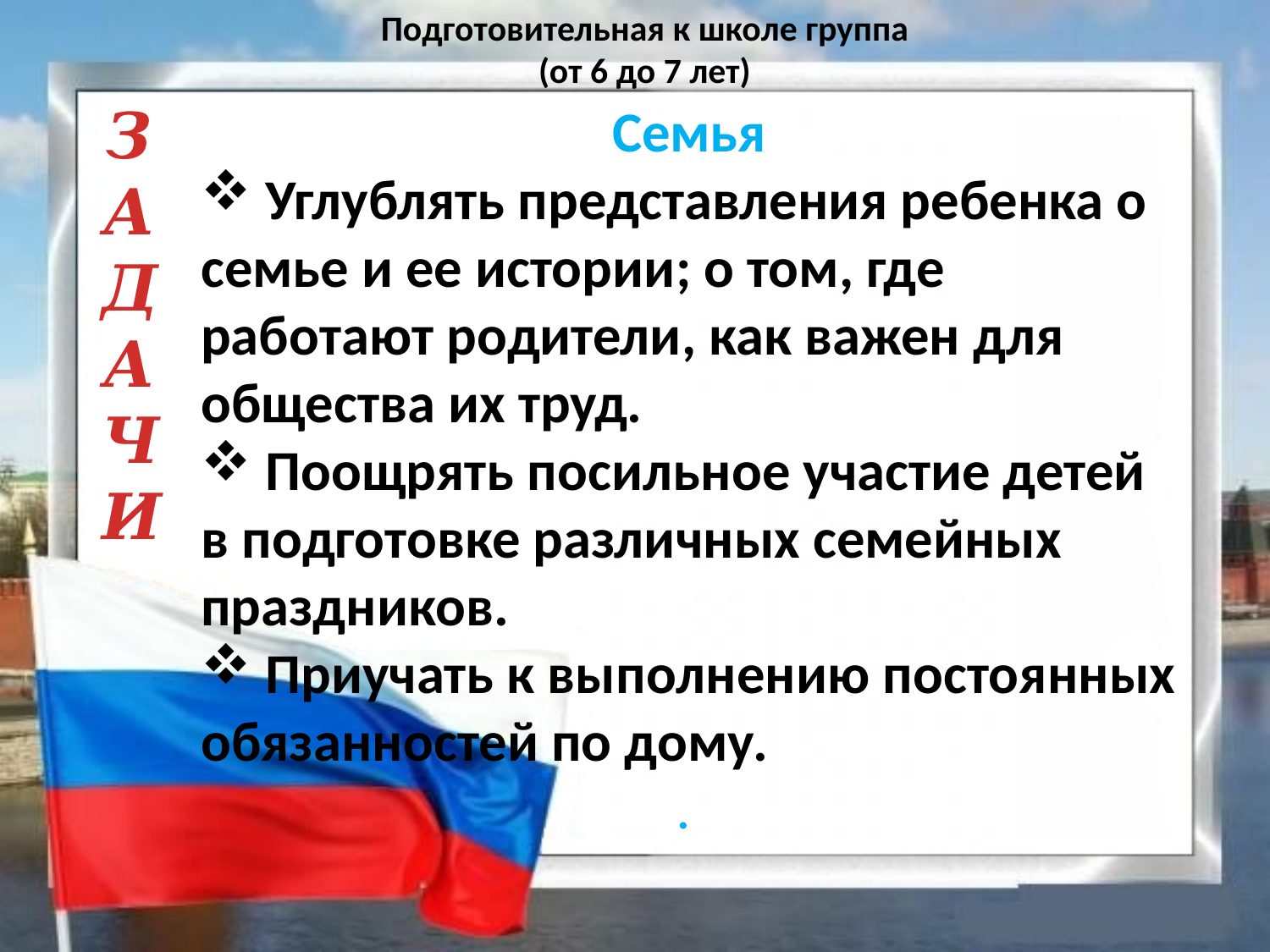

Подготовительная к школе группа
(от 6 до 7 лет)
ЗАДАЧИ
Семья
 Углублять представления ребенка о семье и ее истории; о том, где работают родители, как важен для общества их труд.
 Поощрять посильное участие детей в подготовке различных семейных праздников.
 Приучать к выполнению постоянных обязанностей по дому.
.